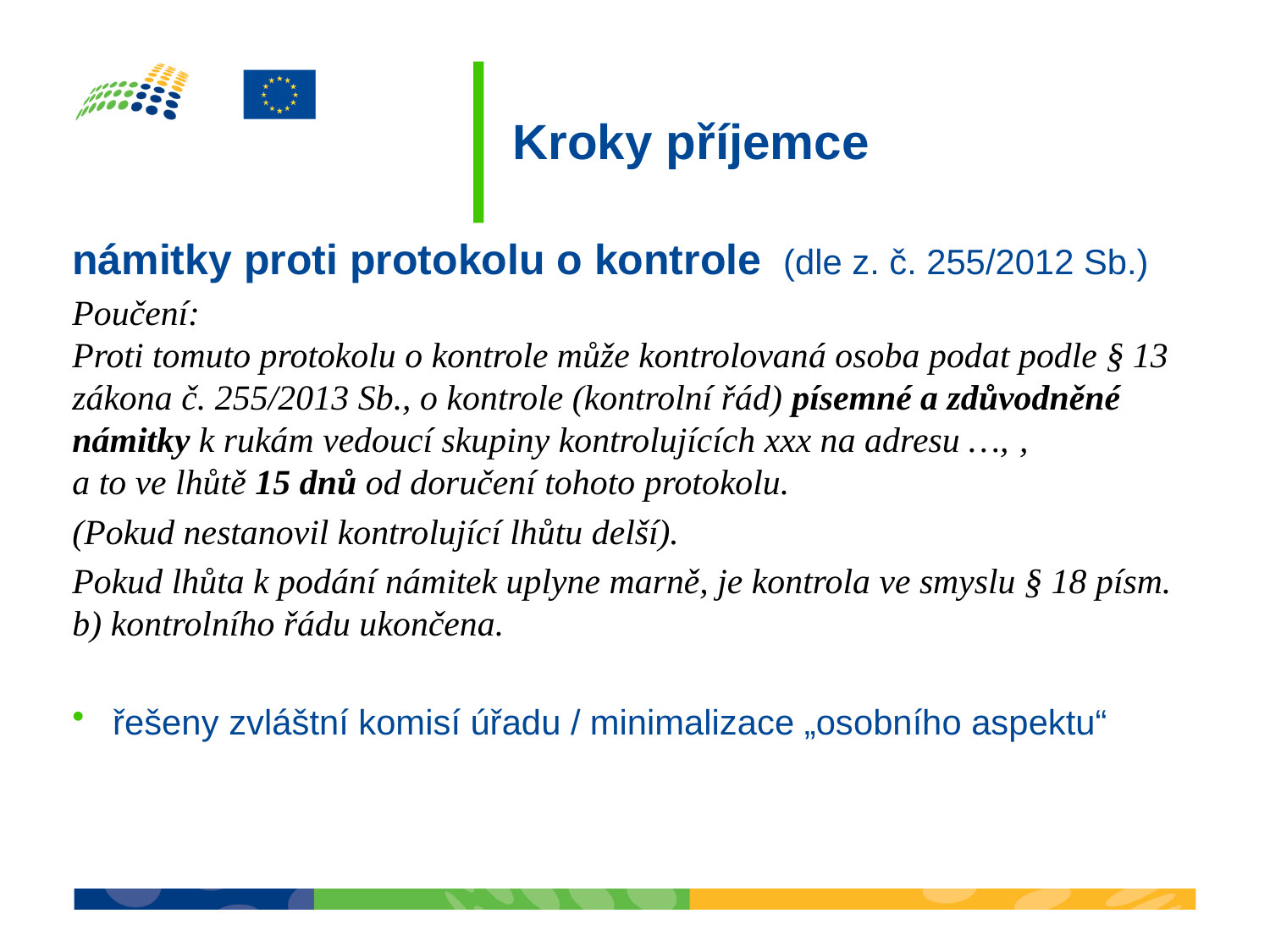

# Kroky příjemce
námitky proti protokolu o kontrole  (dle z. č. 255/2012 Sb.)
Poučení:
Proti tomuto protokolu o kontrole může kontrolovaná osoba podat podle § 13 zákona č. 255/2013 Sb., o kontrole (kontrolní řád) písemné a zdůvodněné námitky k rukám vedoucí skupiny kontrolujících xxx na adresu …, ‚
a to ve lhůtě 15 dnů od doručení tohoto protokolu.
(Pokud nestanovil kontrolující lhůtu delší).
Pokud lhůta k podání námitek uplyne marně, je kontrola ve smyslu § 18 písm. b) kontrolního řádu ukončena.

řešeny zvláštní komisí úřadu / minimalizace „osobního aspektu“